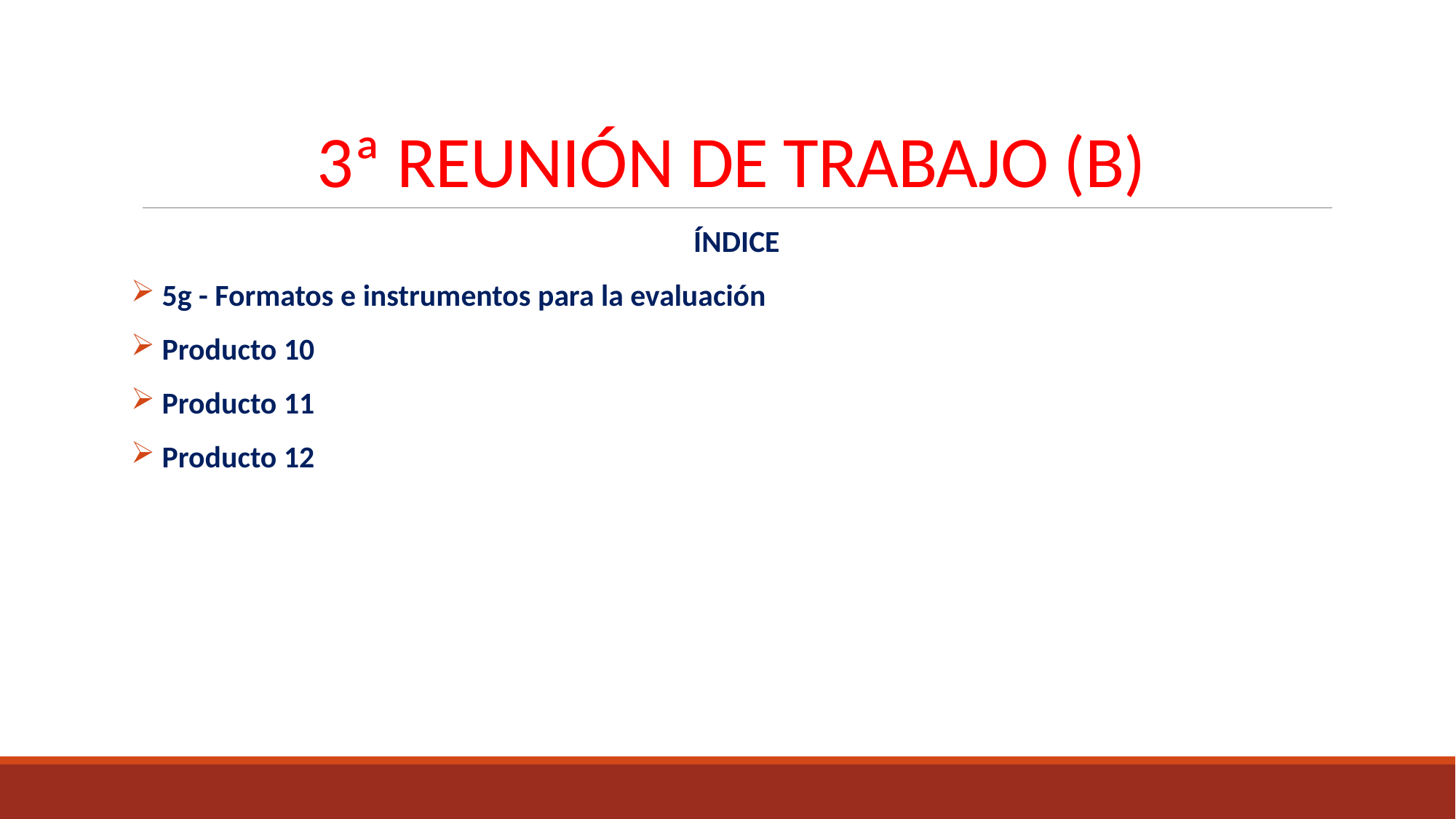

# 3ª REUNIÓN DE TRABAJO (B)
ÍNDICE
 5g - Formatos e instrumentos para la evaluación
 Producto 10
 Producto 11
 Producto 12